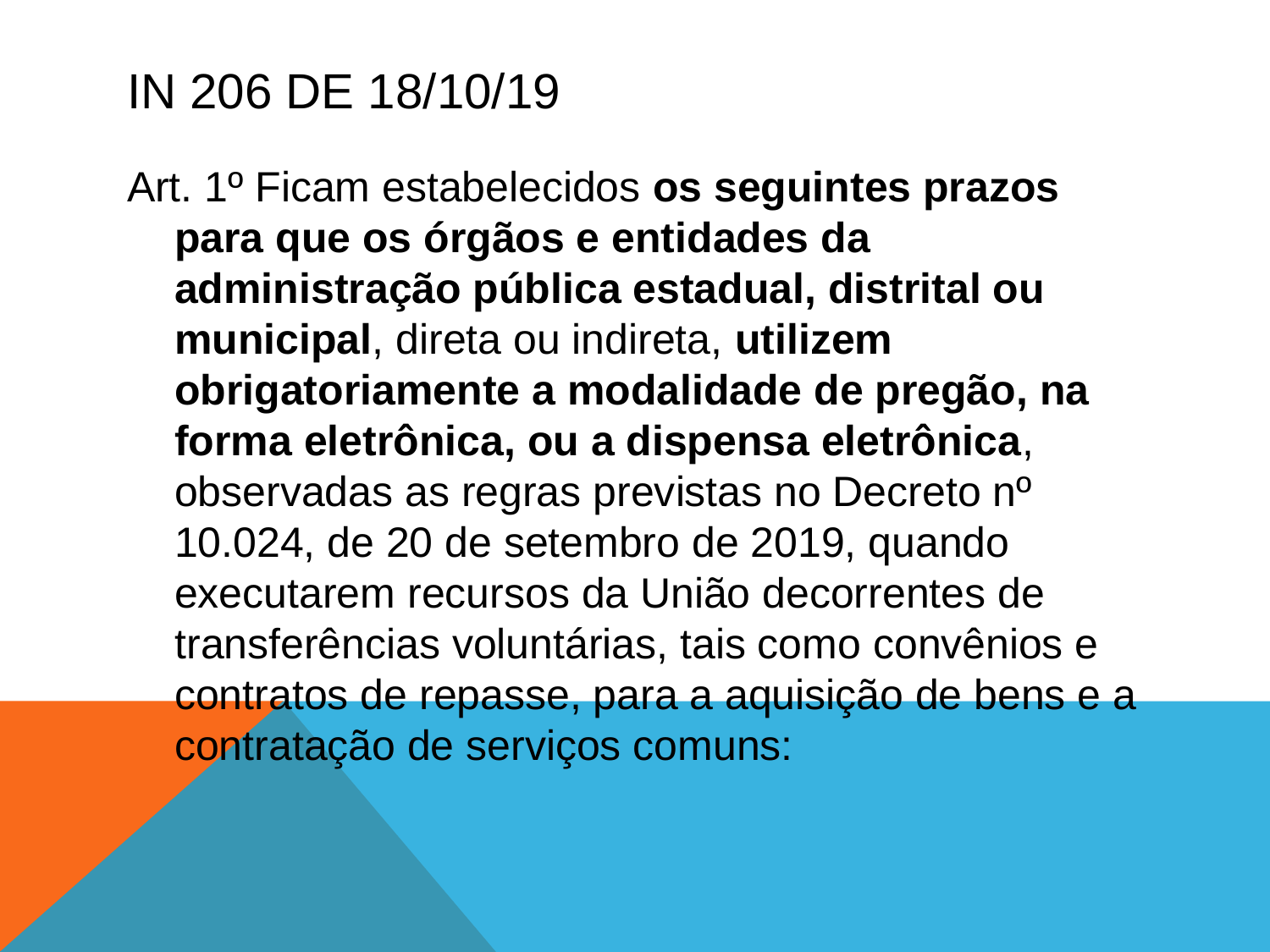

# IN 206 DE 18/10/19
Art. 1º Ficam estabelecidos os seguintes prazos para que os órgãos e entidades da administração pública estadual, distrital ou municipal, direta ou indireta, utilizem obrigatoriamente a modalidade de pregão, na forma eletrônica, ou a dispensa eletrônica, observadas as regras previstas no Decreto nº 10.024, de 20 de setembro de 2019, quando executarem recursos da União decorrentes de transferências voluntárias, tais como convênios e contratos de repasse, para a aquisição de bens e a contratação de serviços comuns: